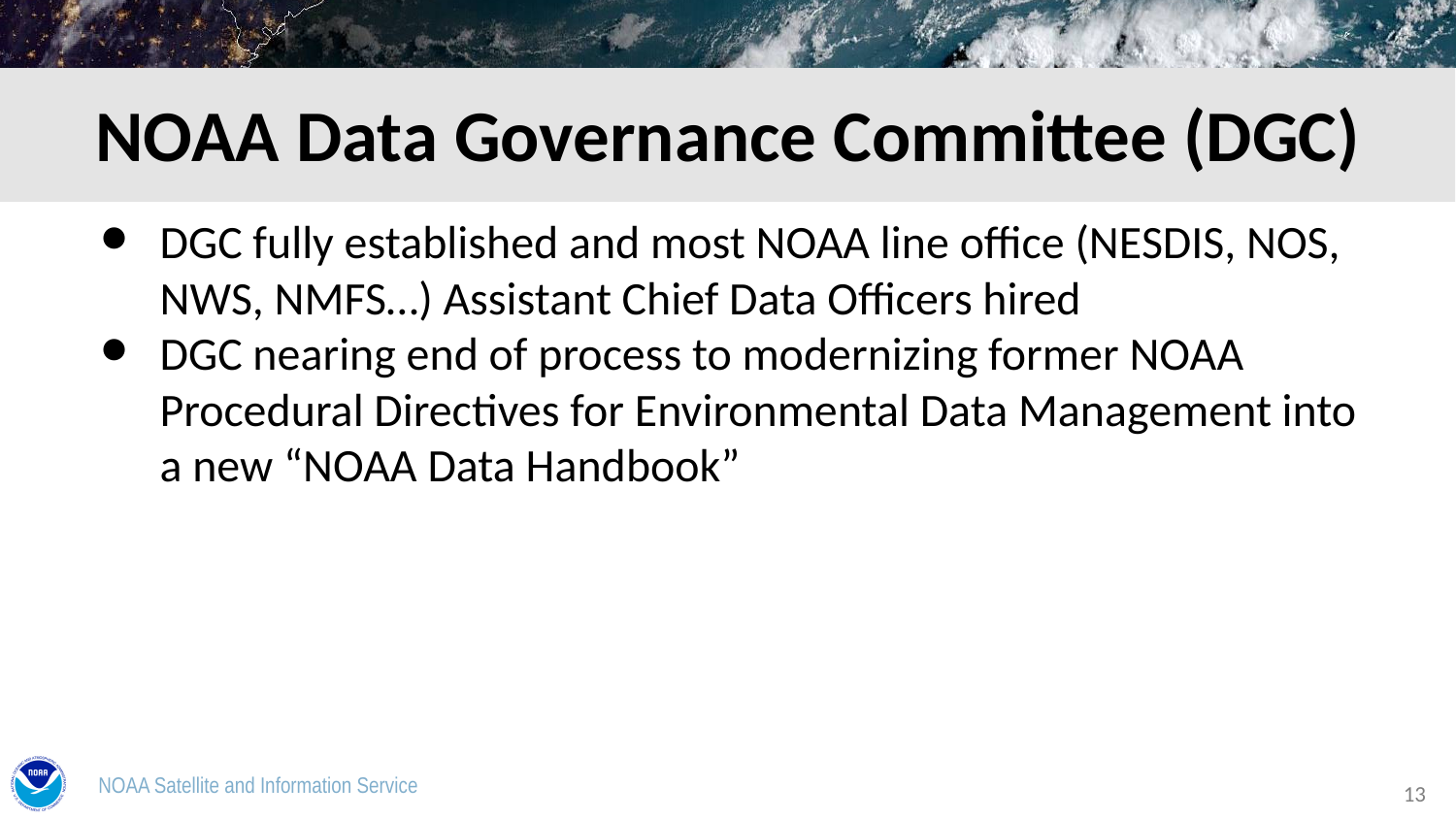

NOAA Data Governance Committee (DGC)
DGC fully established and most NOAA line office (NESDIS, NOS, NWS, NMFS…) Assistant Chief Data Officers hired
DGC nearing end of process to modernizing former NOAA Procedural Directives for Environmental Data Management into a new “NOAA Data Handbook”